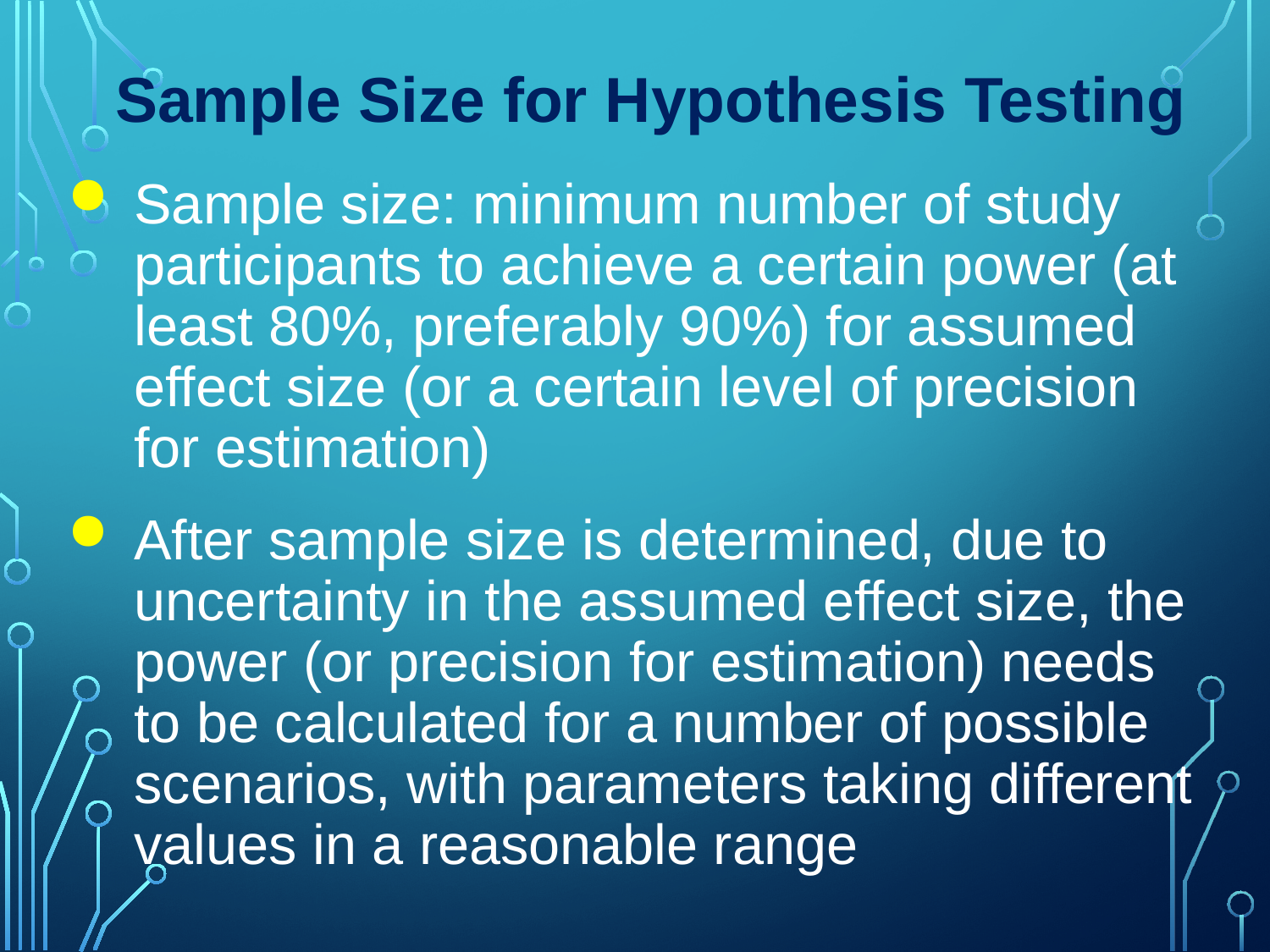

Sample Size for Hypothesis Testing
Sample size: minimum number of study participants to achieve a certain power (at least 80%, preferably 90%) for assumed effect size (or a certain level of precision for estimation)
After sample size is determined, due to uncertainty in the assumed effect size, the power (or precision for estimation) needs to be calculated for a number of possible scenarios, with parameters taking different values in a reasonable range